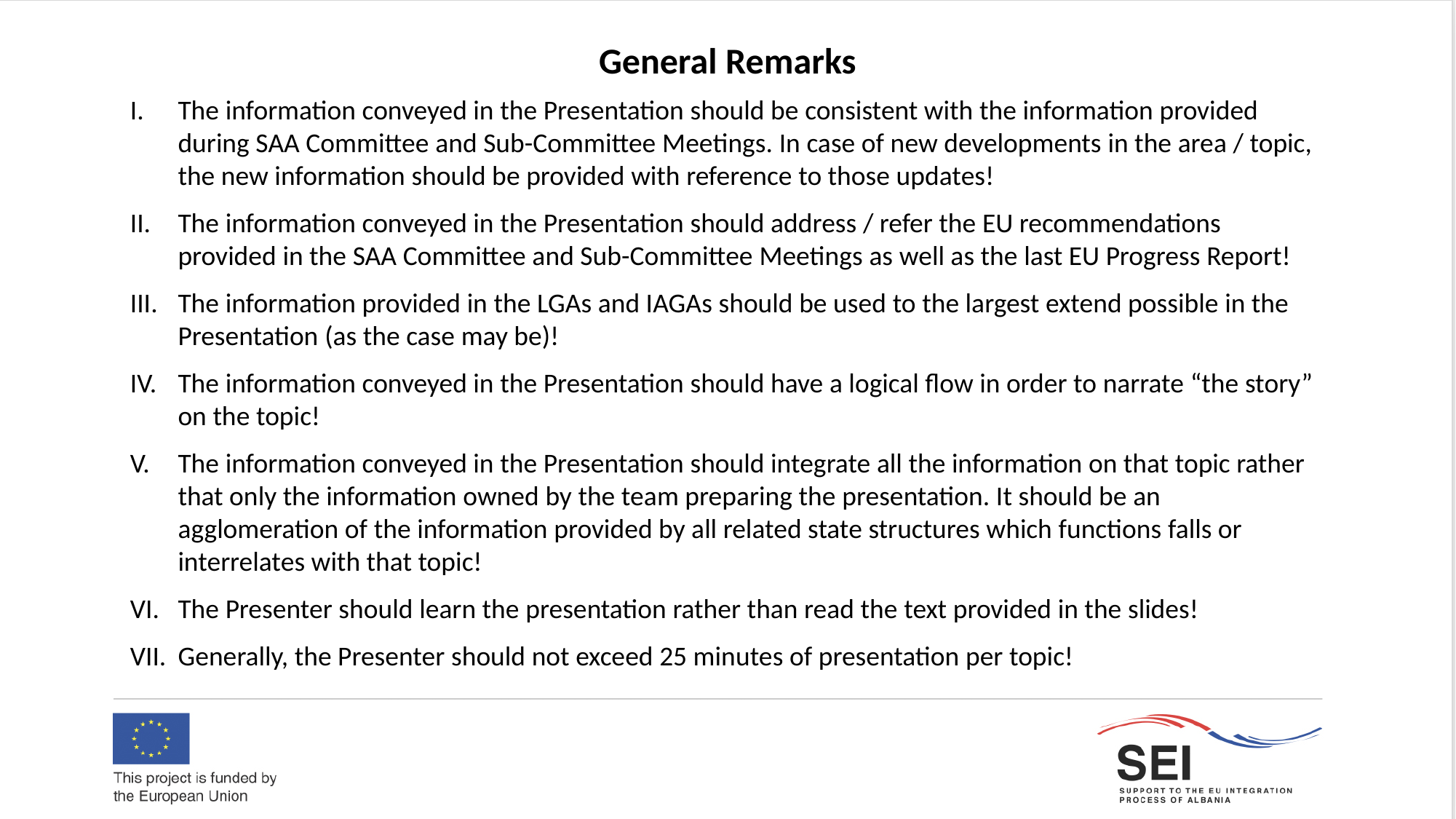

General Remarks
The information conveyed in the Presentation should be consistent with the information provided during SAA Committee and Sub-Committee Meetings. In case of new developments in the area / topic, the new information should be provided with reference to those updates!

The information conveyed in the Presentation should address / refer the EU recommendations provided in the SAA Committee and Sub-Committee Meetings as well as the last EU Progress Report!

The information provided in the LGAs and IAGAs should be used to the largest extend possible in the Presentation (as the case may be)!

The information conveyed in the Presentation should have a logical flow in order to narrate “the story” on the topic!

The information conveyed in the Presentation should integrate all the information on that topic rather that only the information owned by the team preparing the presentation. It should be an agglomeration of the information provided by all related state structures which functions falls or interrelates with that topic!

The Presenter should learn the presentation rather than read the text provided in the slides!

Generally, the Presenter should not exceed 25 minutes of presentation per topic!